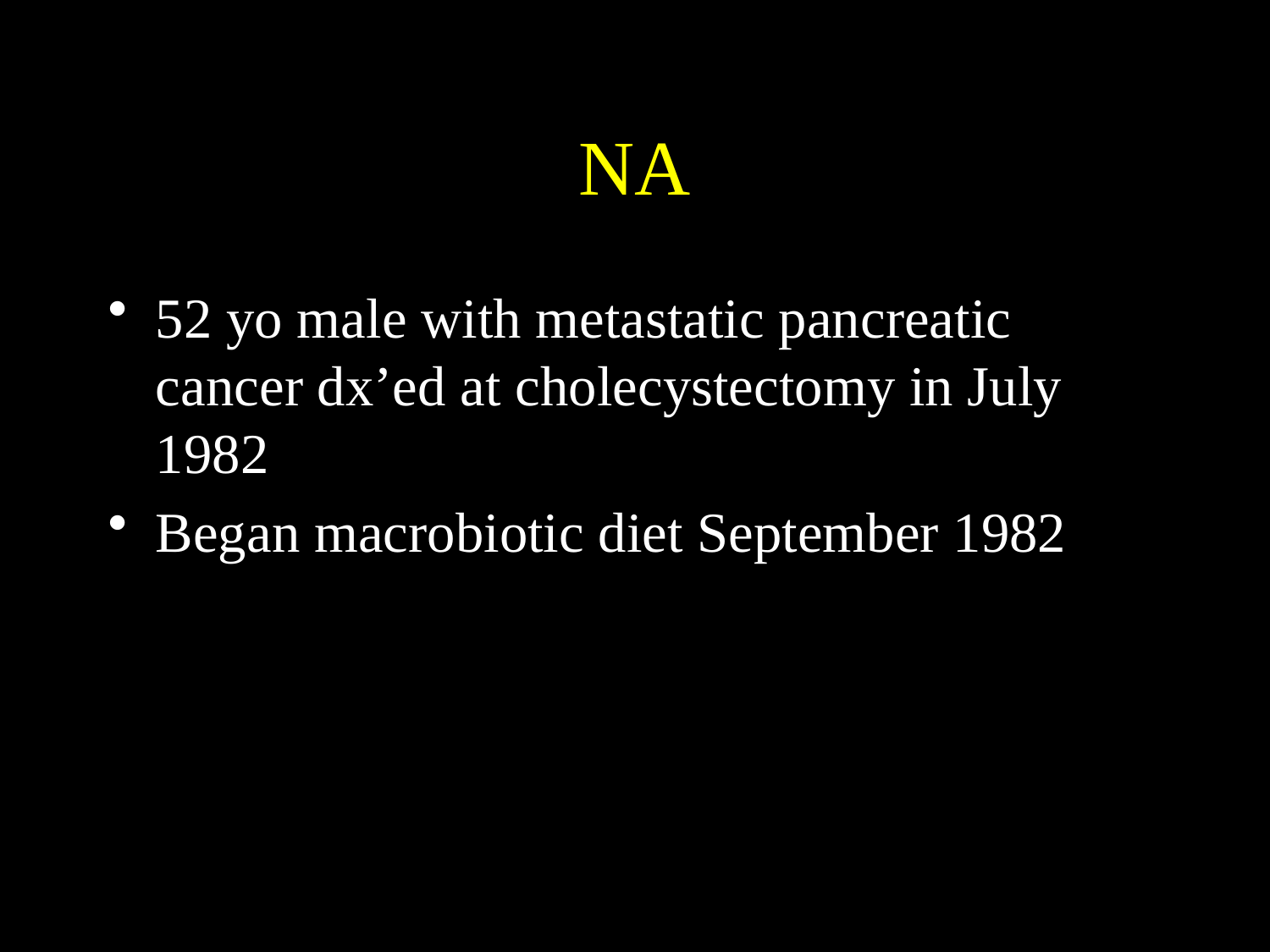

# NA
52 yo male with metastatic pancreatic cancer dx’ed at cholecystectomy in July 1982
Began macrobiotic diet September 1982